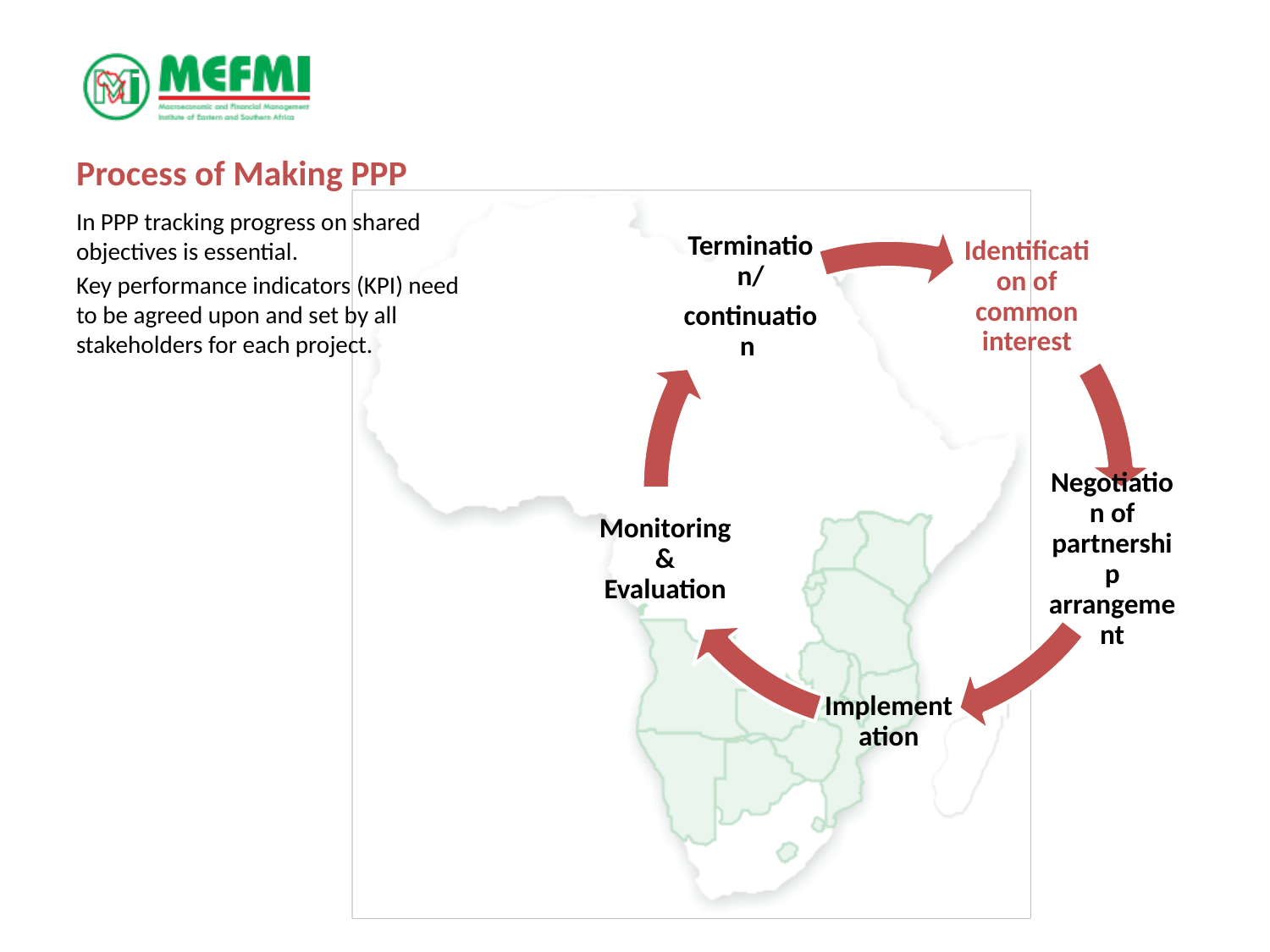

# Process of Making PPP
In PPP tracking progress on shared objectives is essential.
Key performance indicators (KPI) need to be agreed upon and set by all stakeholders for each project.

Identification of common interest
Negotiation of partnership arrangement
Implementation
Monitoring & Evaluation
Termination/
continuation